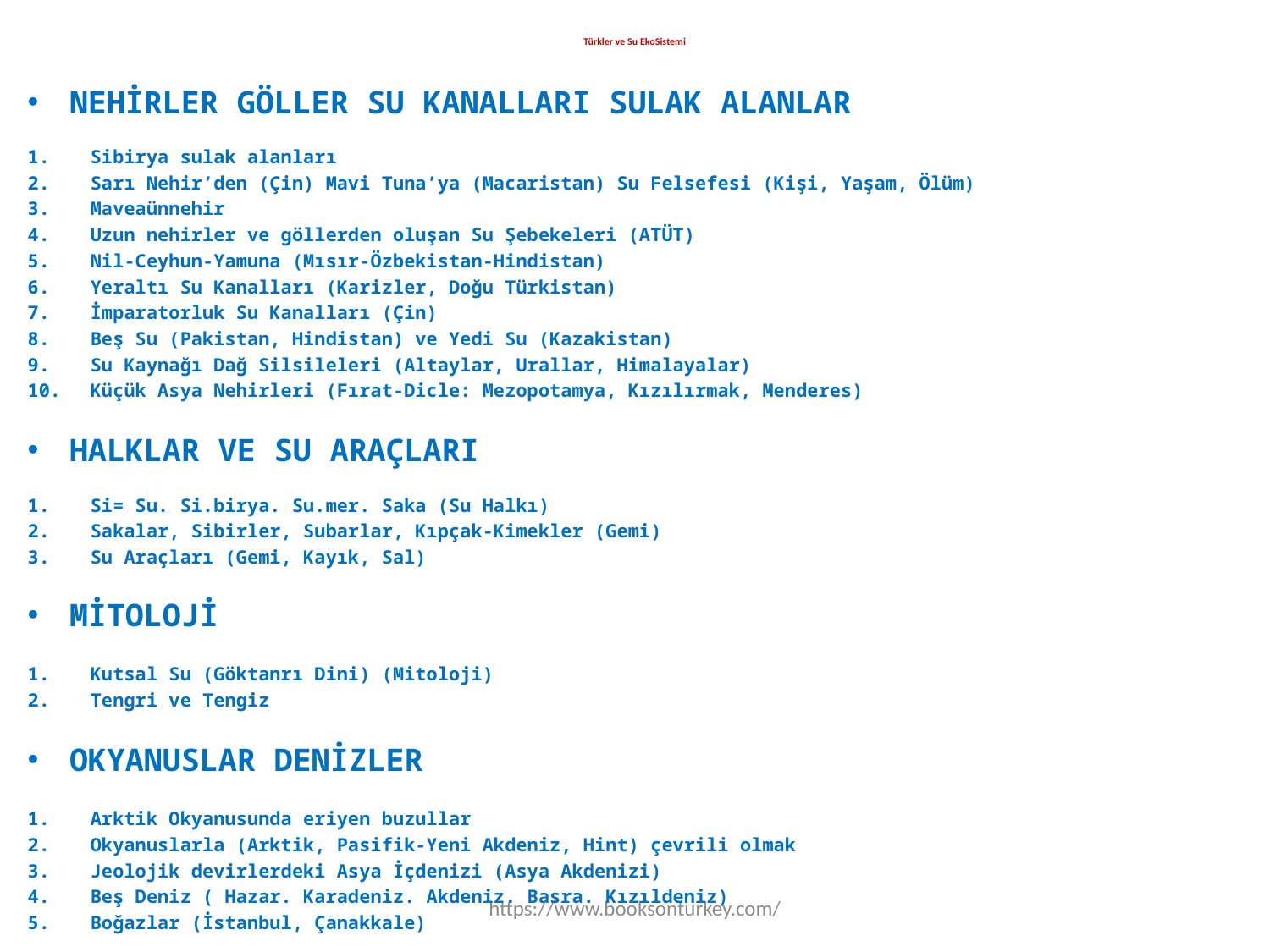

# Türkler ve Su EkoSistemi
NEHİRLER GÖLLER SU KANALLARI SULAK ALANLAR

Sibirya sulak alanları
Sarı Nehir’den (Çin) Mavi Tuna’ya (Macaristan) Su Felsefesi (Kişi, Yaşam, Ölüm)
Maveaünnehir
Uzun nehirler ve göllerden oluşan Su Şebekeleri (ATÜT)
Nil-Ceyhun-Yamuna (Mısır-Özbekistan-Hindistan)
Yeraltı Su Kanalları (Karizler, Doğu Türkistan)
İmparatorluk Su Kanalları (Çin)
Beş Su (Pakistan, Hindistan) ve Yedi Su (Kazakistan)
Su Kaynağı Dağ Silsileleri (Altaylar, Urallar, Himalayalar)
Küçük Asya Nehirleri (Fırat-Dicle: Mezopotamya, Kızılırmak, Menderes)

HALKLAR VE SU ARAÇLARI

Si= Su. Si.birya. Su.mer. Saka (Su Halkı)
Sakalar, Sibirler, Subarlar, Kıpçak-Kimekler (Gemi)
Su Araçları (Gemi, Kayık, Sal)

MİTOLOJİ

Kutsal Su (Göktanrı Dini) (Mitoloji)
Tengri ve Tengiz

OKYANUSLAR DENİZLER

Arktik Okyanusunda eriyen buzullar
Okyanuslarla (Arktik, Pasifik-Yeni Akdeniz, Hint) çevrili olmak
Jeolojik devirlerdeki Asya İçdenizi (Asya Akdenizi)
Beş Deniz ( Hazar. Karadeniz. Akdeniz. Basra. Kızıldeniz)
Boğazlar (İstanbul, Çanakkale)

https://www.booksonturkey.com/